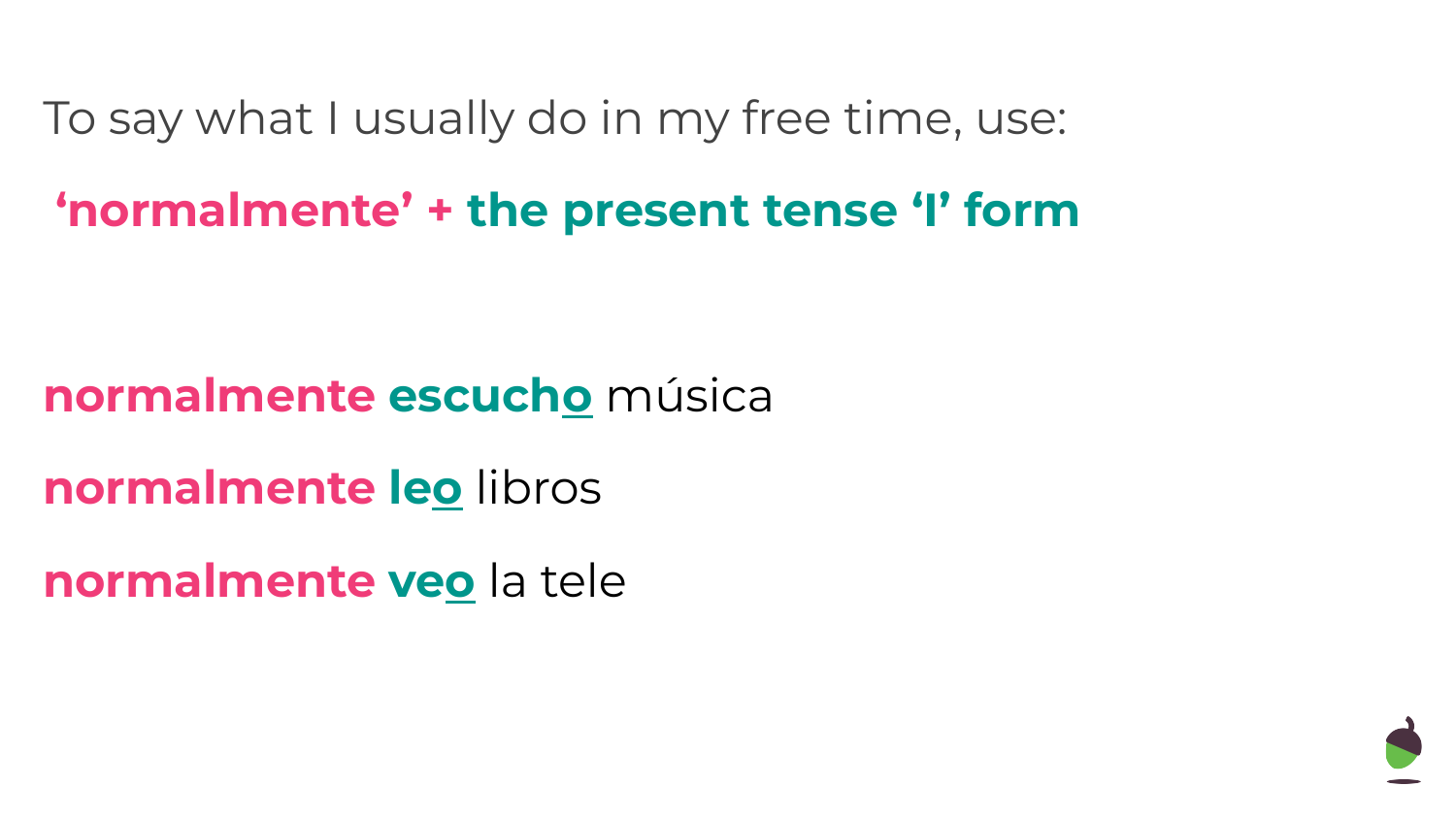

To say what I usually do in my free time, use:
 ‘normalmente’ + the present tense ‘I’ form

normalmente escucho música
normalmente leo libros
normalmente veo la tele